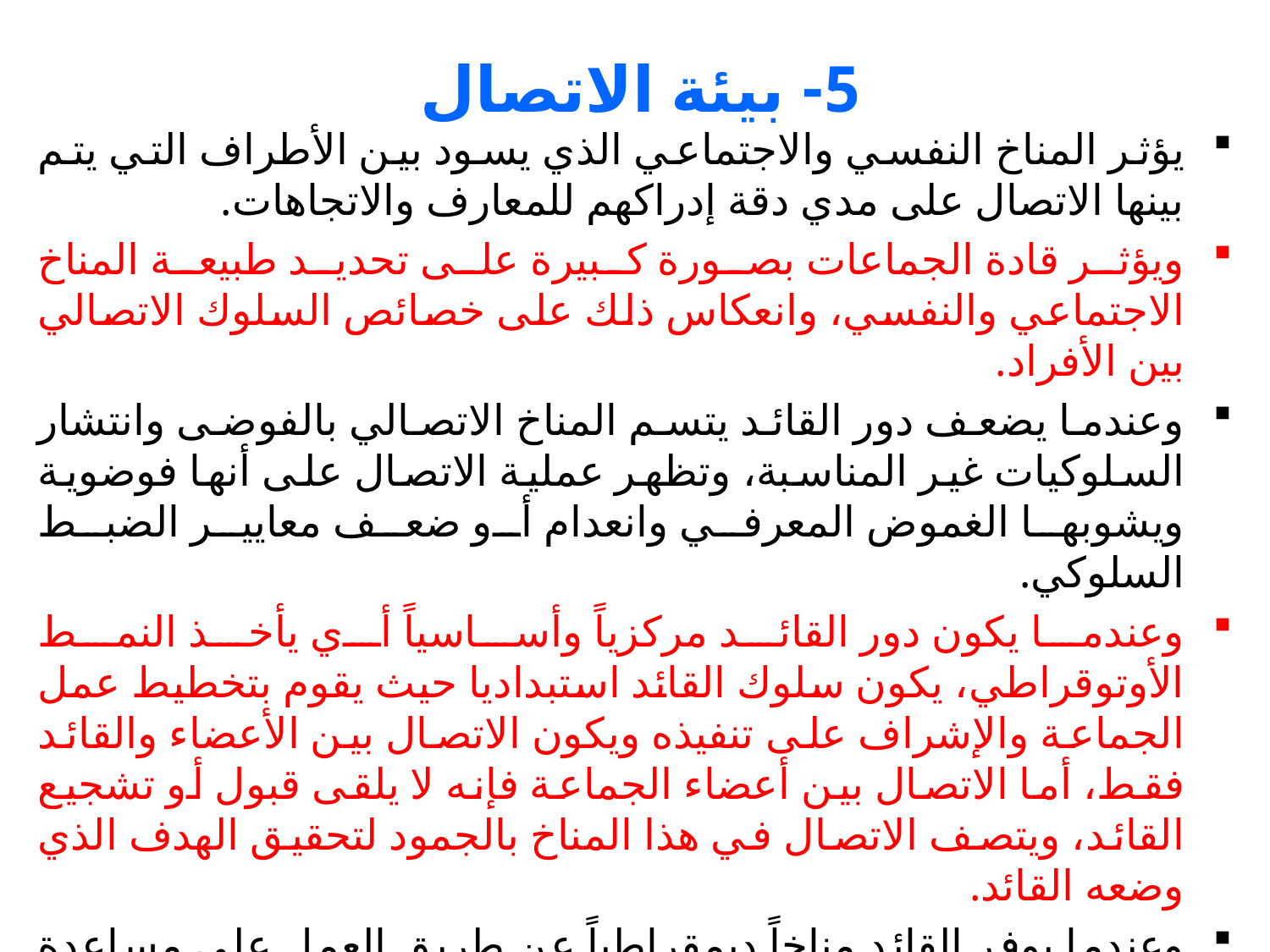

# 5- بيئة الاتصال
يؤثر المناخ النفسي والاجتماعي الذي يسود بين الأطراف التي يتم بينها الاتصال على مدي دقة إدراكهم للمعارف والاتجاهات.
ويؤثر قادة الجماعات بصورة كبيرة على تحديد طبيعة المناخ الاجتماعي والنفسي، وانعكاس ذلك على خصائص السلوك الاتصالي بين الأفراد.
وعندما يضعف دور القائد يتسم المناخ الاتصالي بالفوضى وانتشار السلوكيات غير المناسبة، وتظهر عملية الاتصال على أنها فوضوية ويشوبها الغموض المعرفي وانعدام أو ضعف معايير الضبط السلوكي.
وعندما يكون دور القائد مركزياً وأساسياً أي يأخذ النمط الأوتوقراطي، يكون سلوك القائد استبداديا حيث يقوم بتخطيط عمل الجماعة والإشراف على تنفيذه ويكون الاتصال بين الأعضاء والقائد فقط، أما الاتصال بين أعضاء الجماعة فإنه لا يلقى قبول أو تشجيع القائد، ويتصف الاتصال في هذا المناخ بالجمود لتحقيق الهدف الذي وضعه القائد.
وعندما يوفر القائد مناخاً ديمقراطياً عن طريق العمل على مساعدة الأعضاء على الاقتراح والمناقشة والتخطيط لأنفسهم، يحدث التواصل فيما بين الأعضاء ويلقى الاتصال بينهم التأييد والتشجيع.